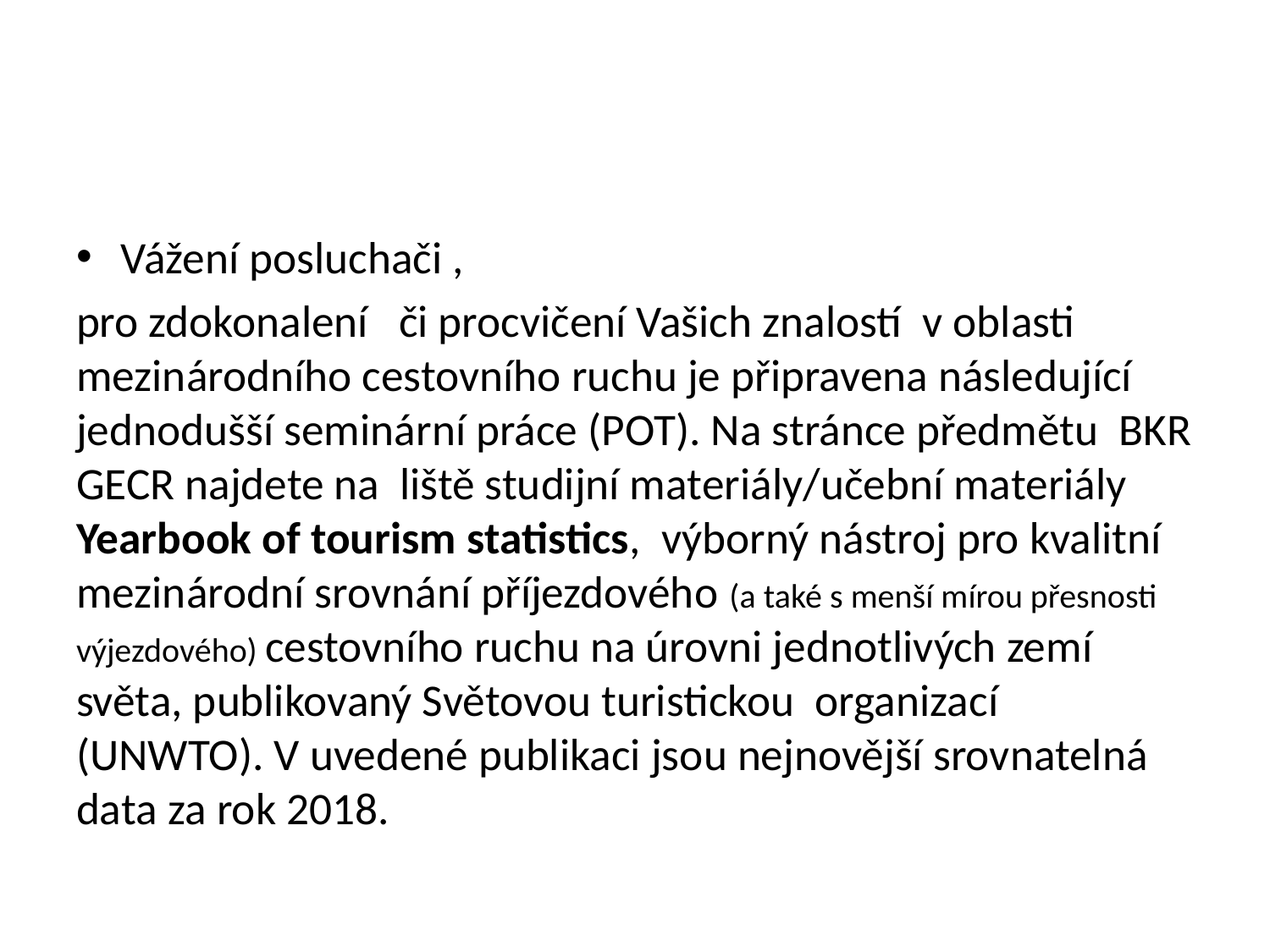

#
Vážení posluchači ,
pro zdokonalení   či procvičení Vašich znalostí  v oblasti mezinárodního cestovního ruchu je připravena následující jednodušší seminární práce (POT). Na stránce předmětu  BKR GECR najdete na  liště studijní materiály/učební materiály  Yearbook of tourism statistics,  výborný nástroj pro kvalitní mezinárodní srovnání příjezdového (a také s menší mírou přesnosti výjezdového) cestovního ruchu na úrovni jednotlivých zemí světa, publikovaný Světovou turistickou  organizací (UNWTO). V uvedené publikaci jsou nejnovější srovnatelná data za rok 2018.